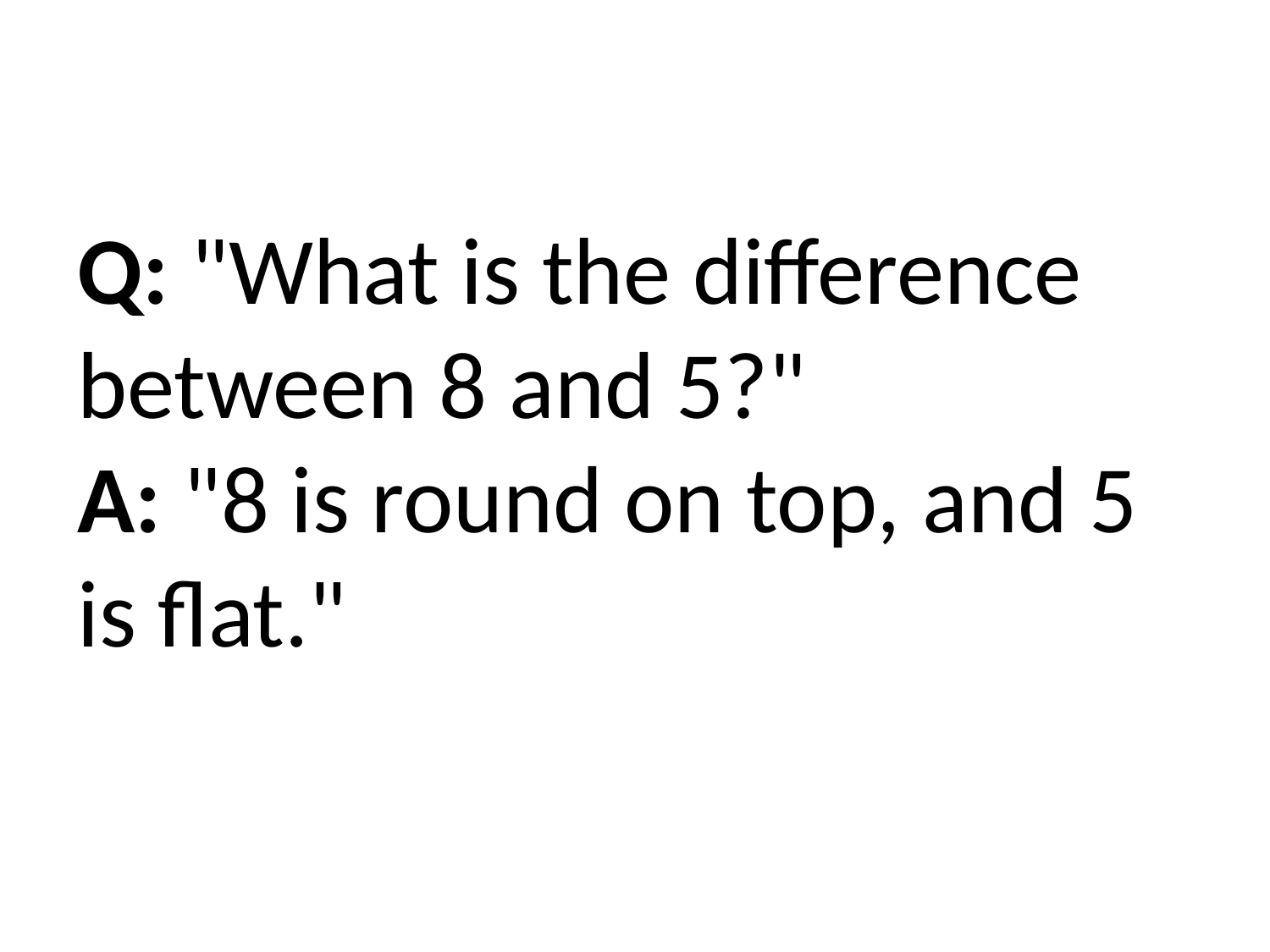

Q: "What is the difference between 8 and 5?"
A: "8 is round on top, and 5 is flat."